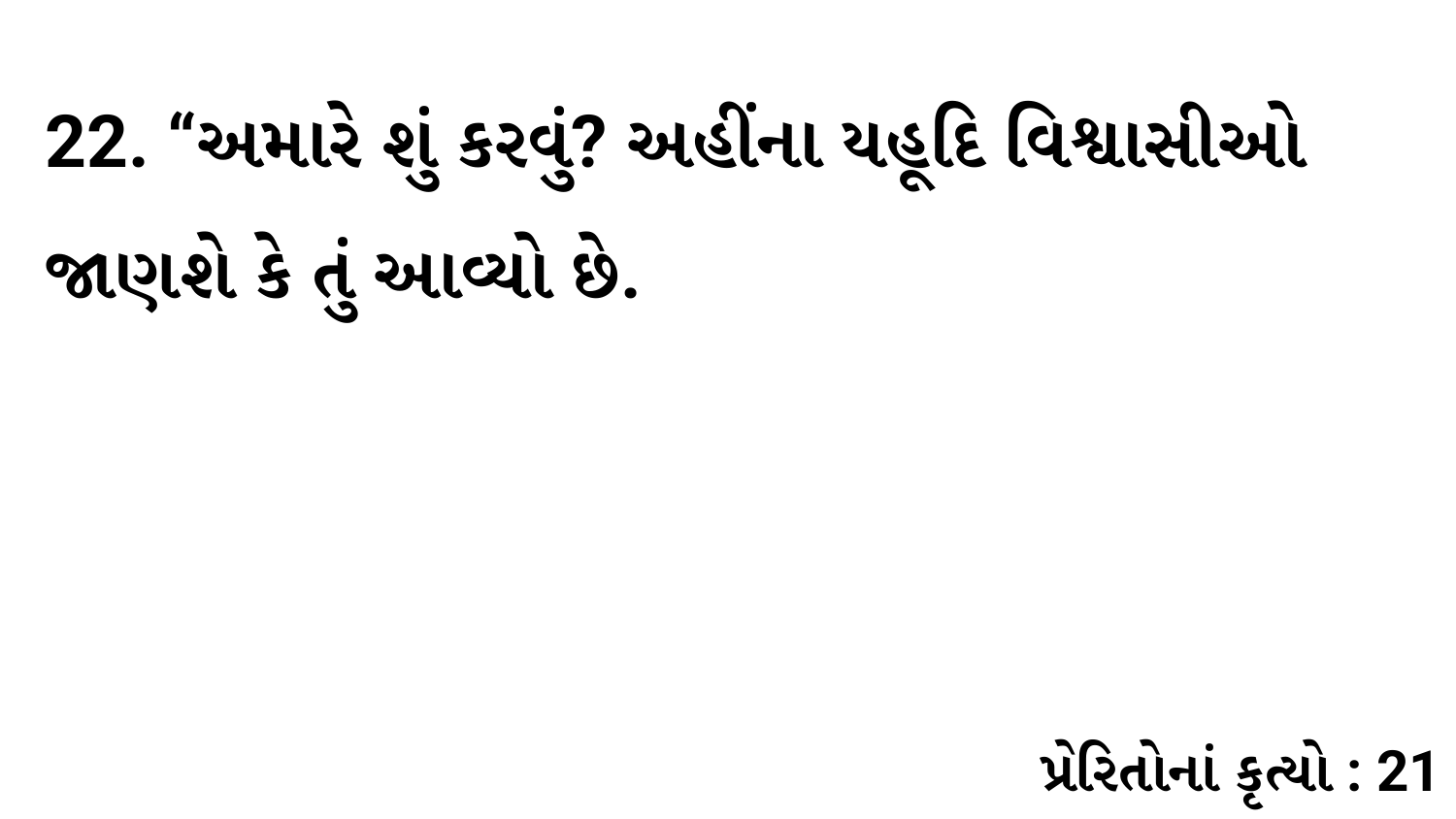

22. “અમારે શું કરવું? અહીંના યહૂદિ વિશ્વાસીઓ જાણશે કે તું આવ્યો છે.
પ્રેરિતોનાં કૃત્યો : 21